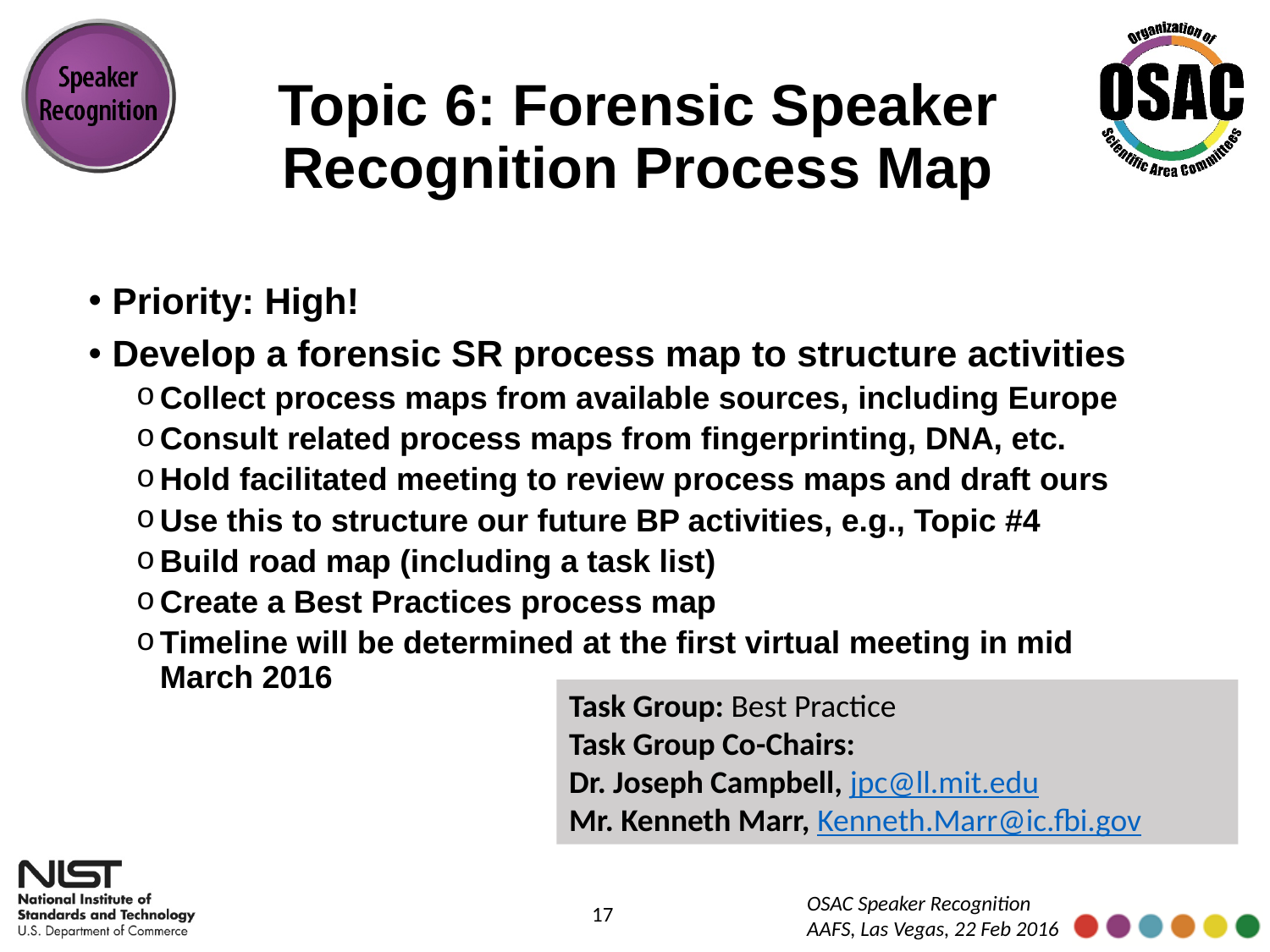

# Topic 6: Forensic Speaker Recognition Process Map
Priority: High!
Develop a forensic SR process map to structure activities
Collect process maps from available sources, including Europe
Consult related process maps from fingerprinting, DNA, etc.
Hold facilitated meeting to review process maps and draft ours
Use this to structure our future BP activities, e.g., Topic #4
Build road map (including a task list)
Create a Best Practices process map
Timeline will be determined at the first virtual meeting in mid March 2016
Task Group: Best Practice
Task Group Co-Chairs:
Dr. Joseph Campbell, jpc@ll.mit.edu
Mr. Kenneth Marr, Kenneth.Marr@ic.fbi.gov
17